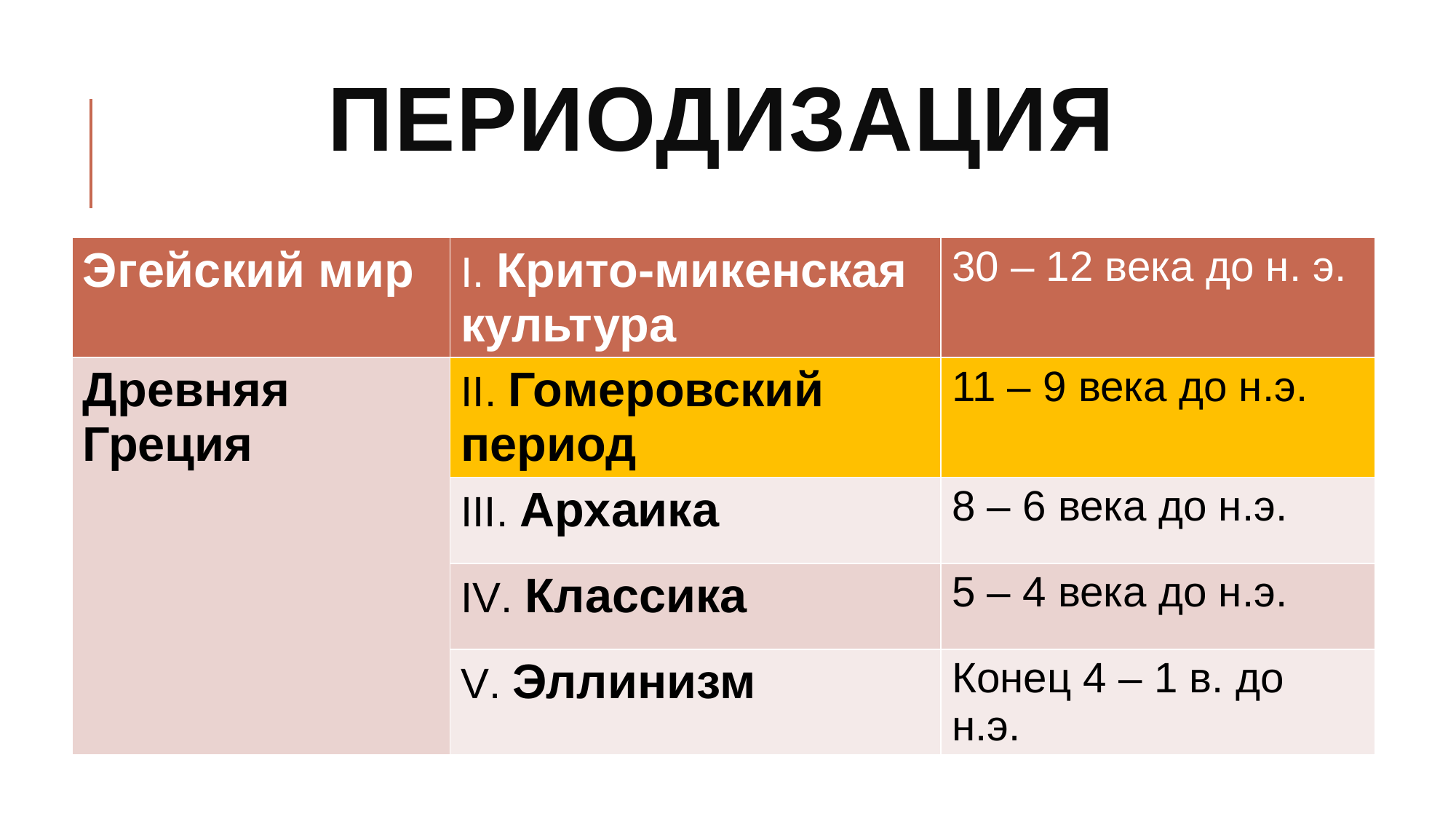

# Периодизация
| Эгейский мир | I. Крито-микенская культура | 30 – 12 века до н. э. |
| --- | --- | --- |
| Древняя Греция | II. Гомеровский период | 11 – 9 века до н.э. |
|  | III. Архаика | 8 – 6 века до н.э. |
|  | IV. Классика | 5 – 4 века до н.э. |
|  | V. Эллинизм | Конец 4 – 1 в. до н.э. |